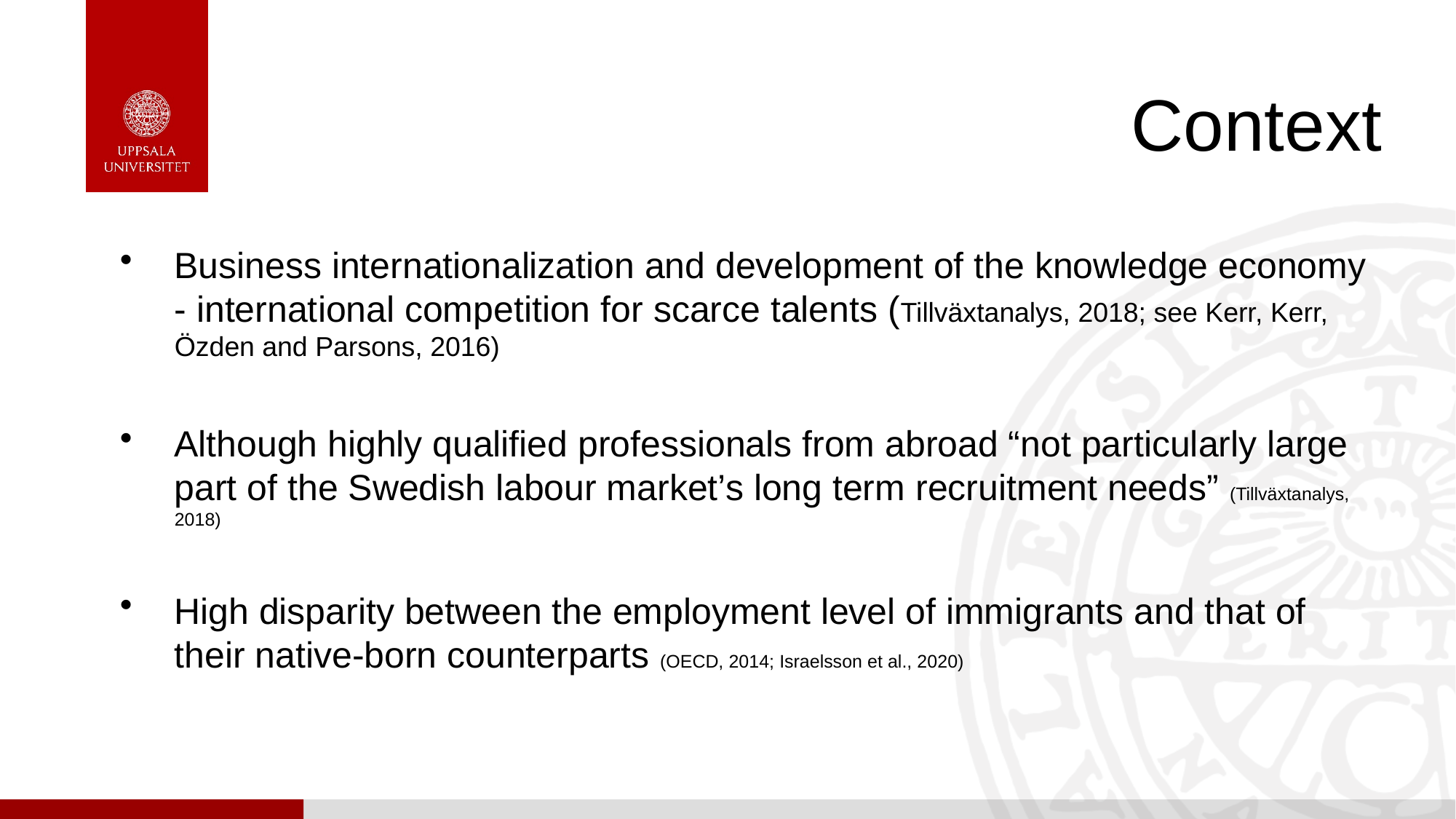

# Context
Business internationalization and development of the knowledge economy - international competition for scarce talents (Tillväxtanalys, 2018; see Kerr, Kerr, Özden and Parsons, 2016)

Although highly qualified professionals from abroad “not particularly large part of the Swedish labour market’s long term recruitment needs” (Tillväxtanalys, 2018)

High disparity between the employment level of immigrants and that of their native-born counterparts (OECD, 2014; Israelsson et al., 2020)